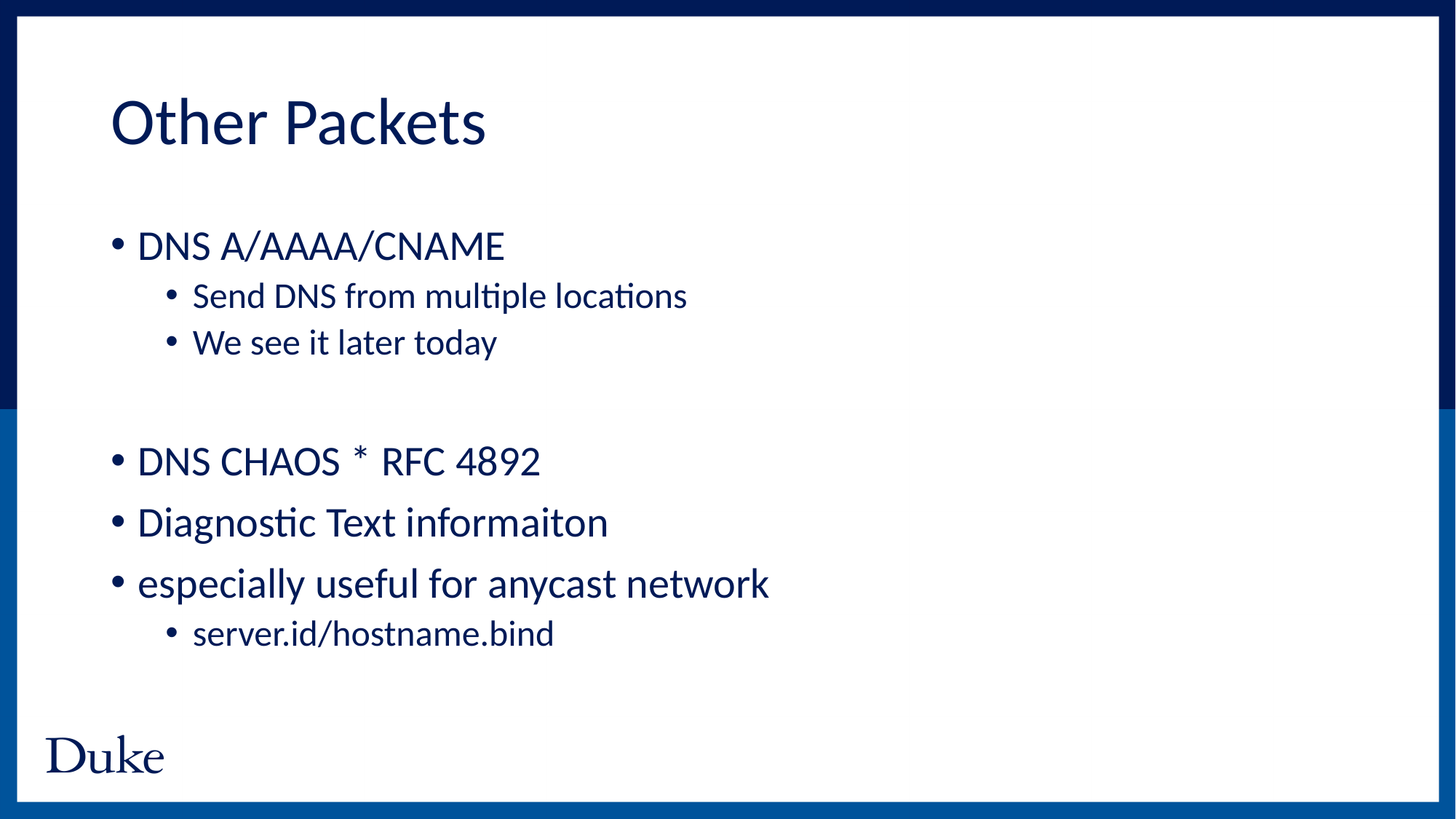

# Other Packets
DNS A/AAAA/CNAME
Send DNS from multiple locations
We see it later today

DNS CHAOS * RFC 4892
Diagnostic Text informaiton
especially useful for anycast network
server.id/hostname.bind